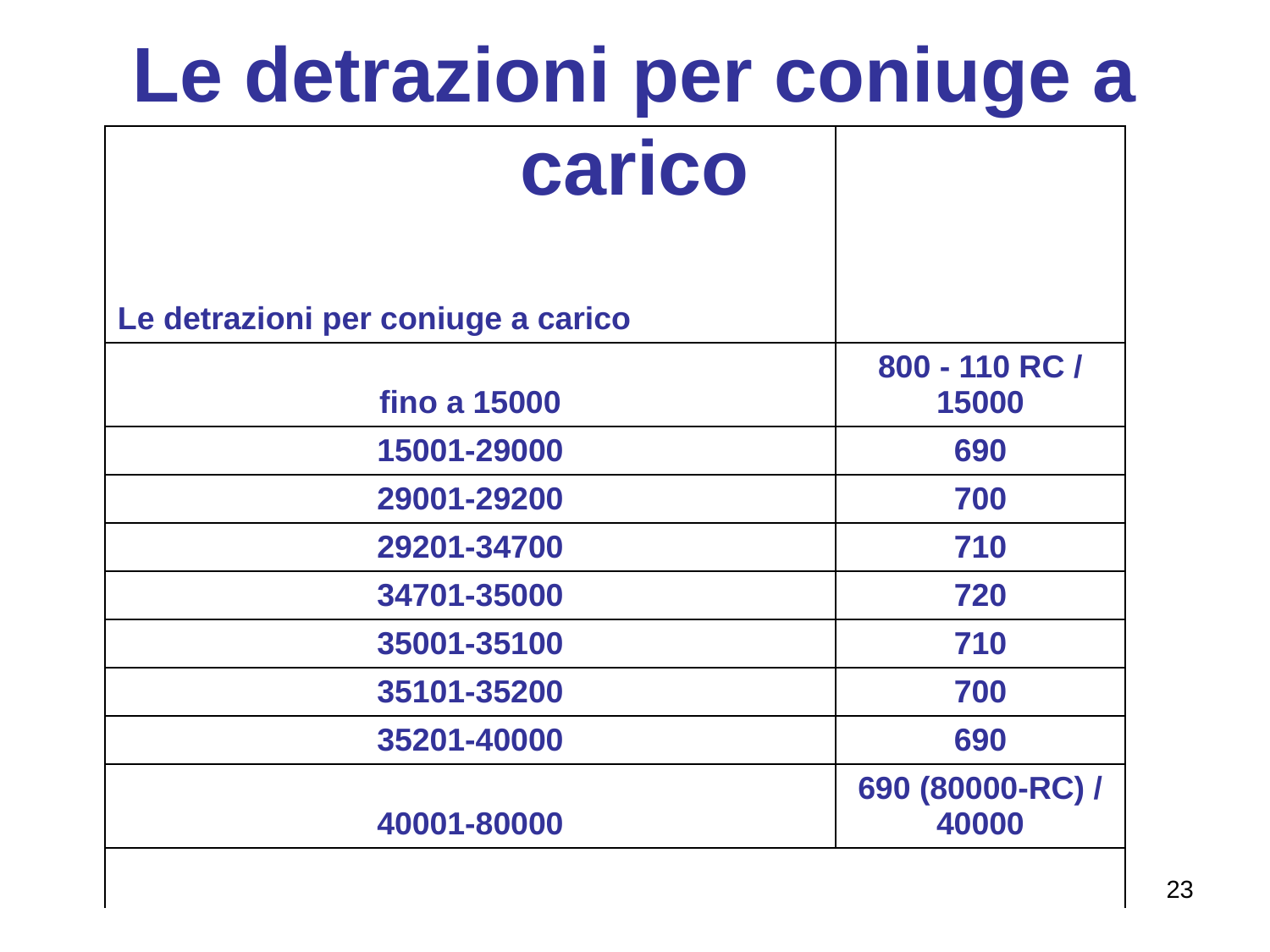

# Le detrazioni per coniuge a carico
| Le detrazioni per coniuge a carico |  |
| --- | --- |
| fino a 15000 | 800 - 110 RC / 15000 |
| 15001-29000 | 690 |
| 29001-29200 | 700 |
| 29201-34700 | 710 |
| 34701-35000 | 720 |
| 35001-35100 | 710 |
| 35101-35200 | 700 |
| 35201-40000 | 690 |
| 40001-80000 | 690 (80000-RC) / 40000 |
|  |  |
23